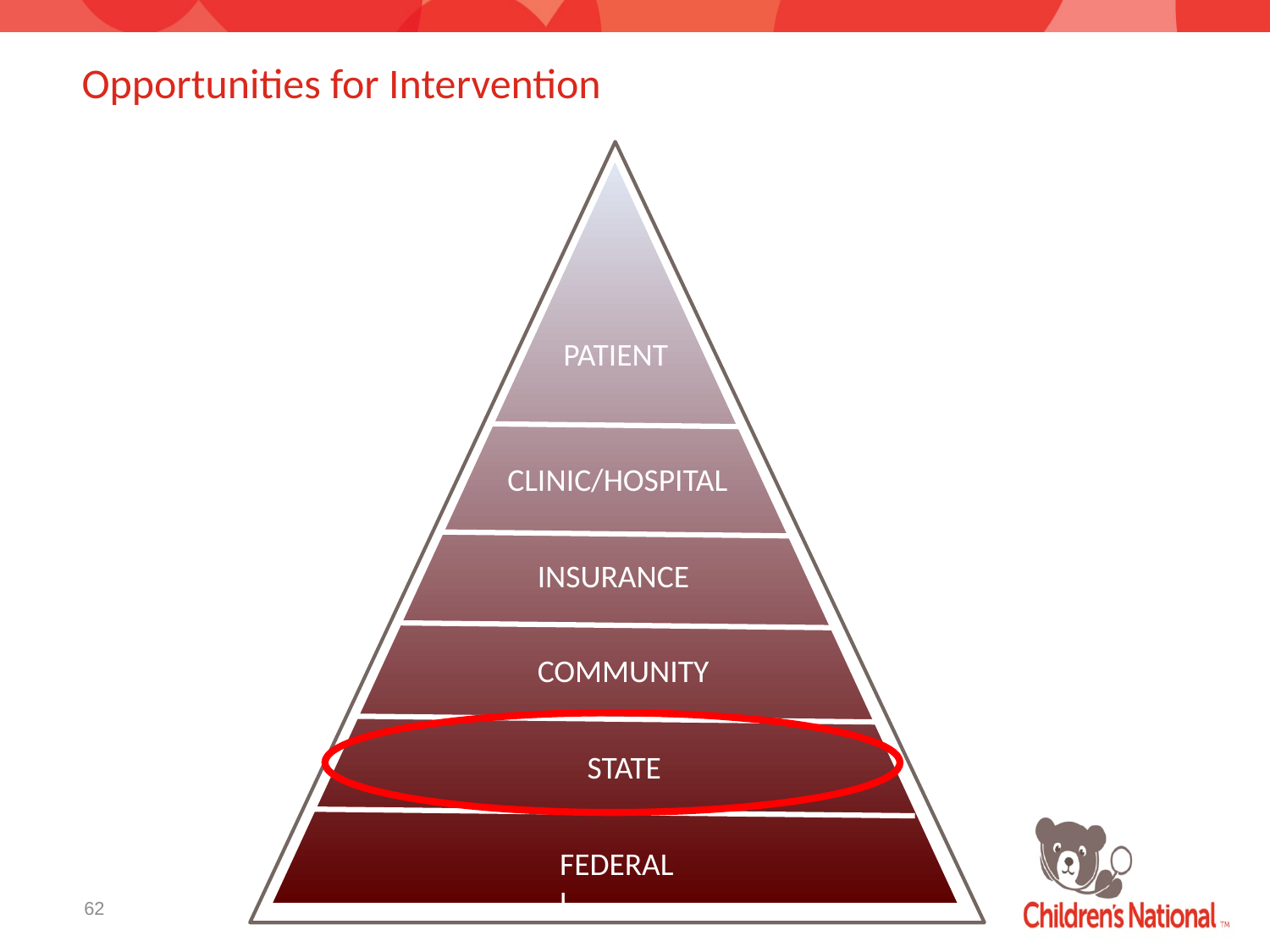

# Opportunities for Intervention

PATIENT
CLINIC/HOSPITAL
INSURANCE
COMMUNITY

STATE
FEDERALL
62